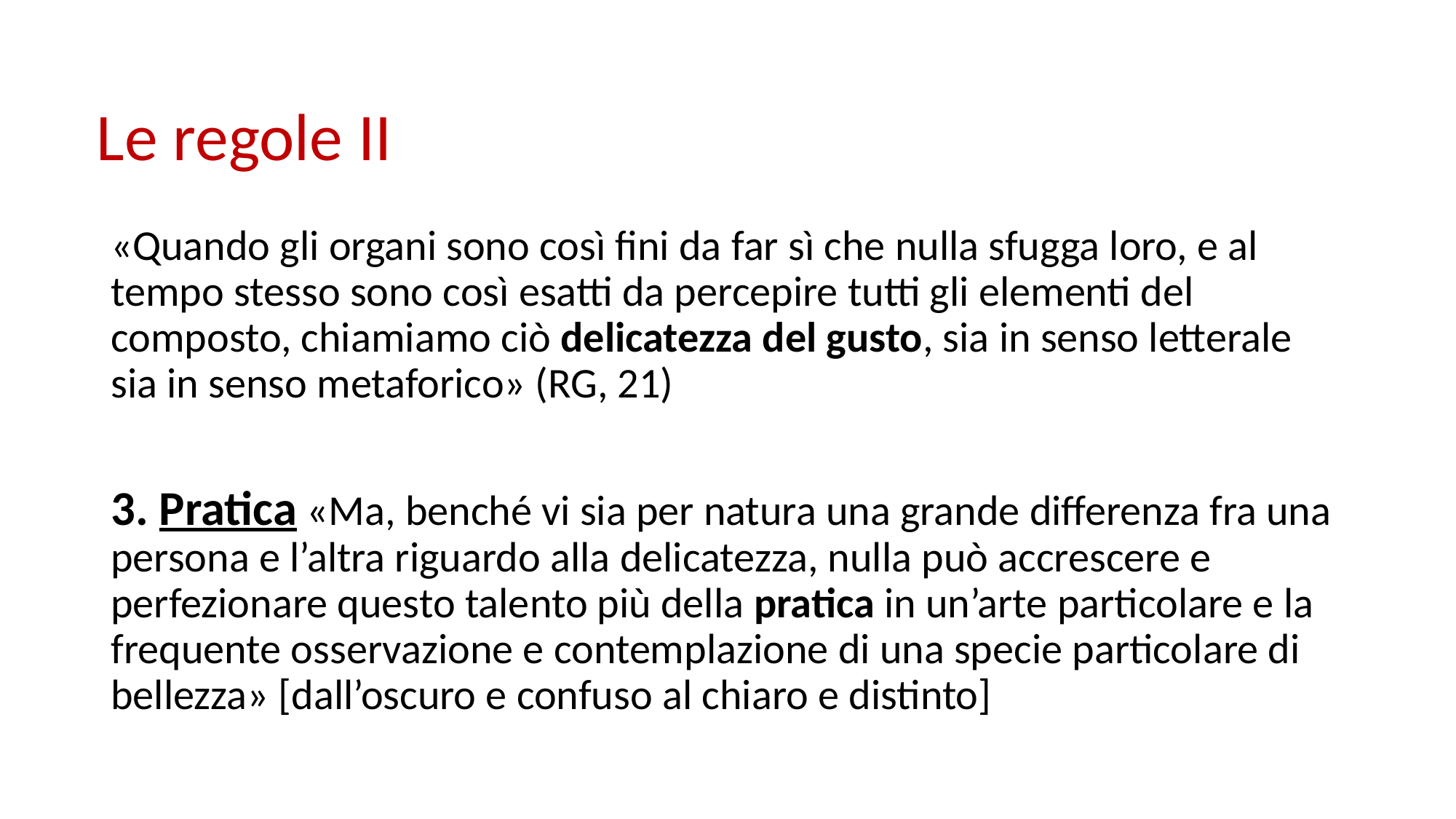

# Le regole II
«Quando gli organi sono così fini da far sì che nulla sfugga loro, e al tempo stesso sono così esatti da percepire tutti gli elementi del composto, chiamiamo ciò delicatezza del gusto, sia in senso letterale sia in senso metaforico» (RG, 21)

3. Pratica «Ma, benché vi sia per natura una grande differenza fra una persona e l’altra riguardo alla delicatezza, nulla può accrescere e perfezionare questo talento più della pratica in un’arte particolare e la frequente osservazione e contemplazione di una specie particolare di bellezza» [dall’oscuro e confuso al chiaro e distinto]